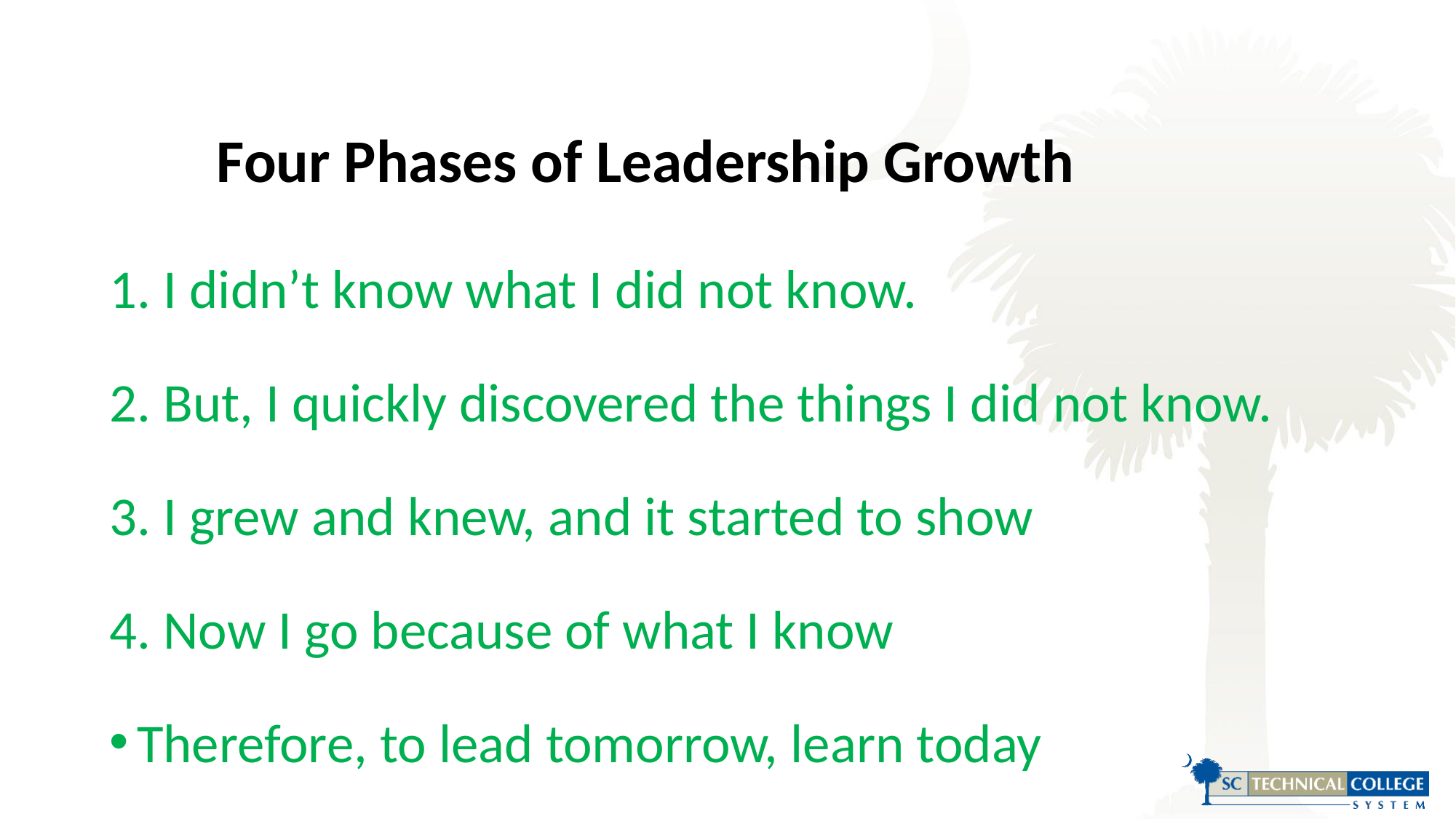

# Four Phases of Leadership Growth
1. I didn’t know what I did not know.
2. But, I quickly discovered the things I did not know.
3. I grew and knew, and it started to show
4. Now I go because of what I know
Therefore, to lead tomorrow, learn today